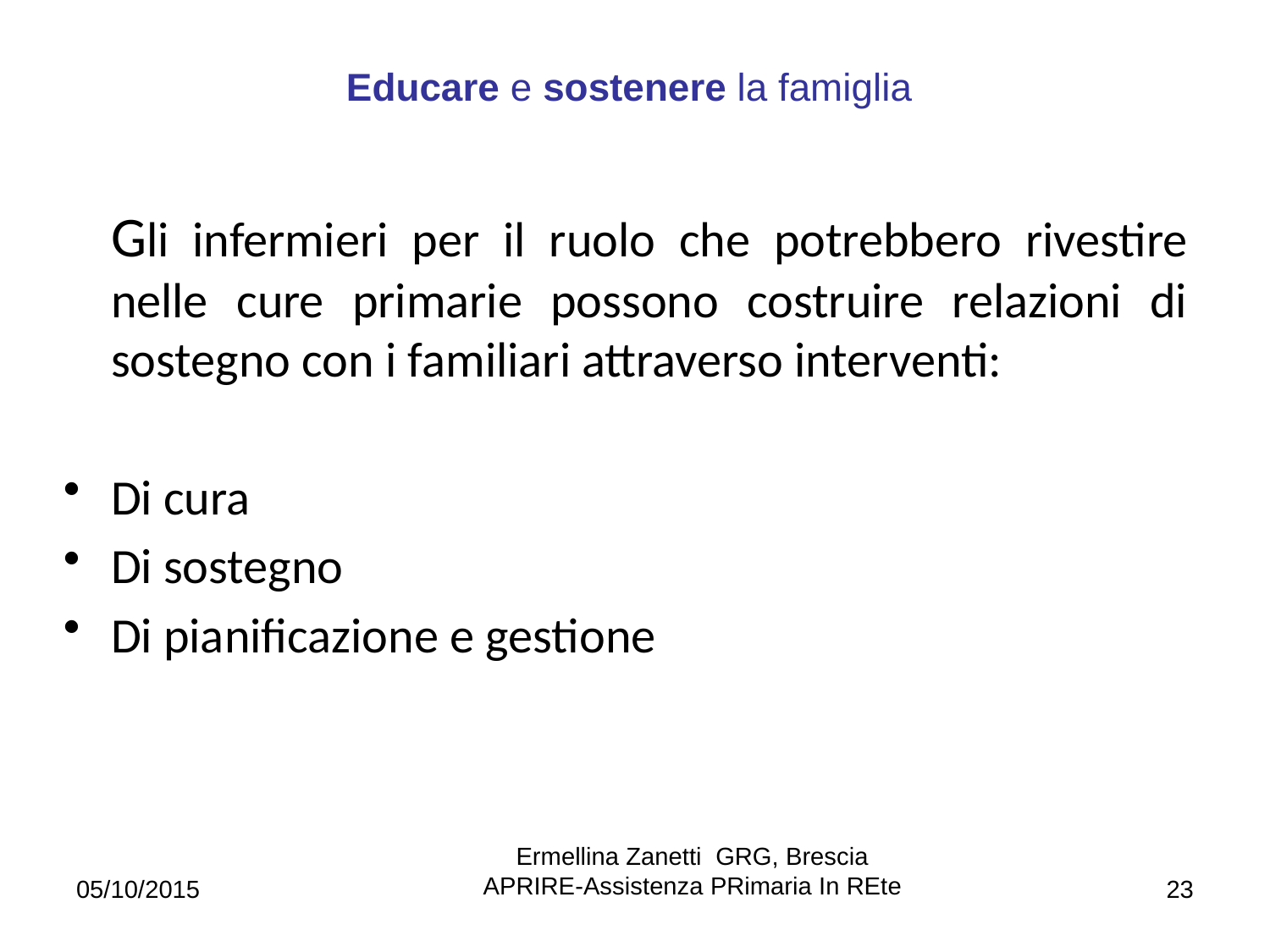

# Educare e sostenere la famiglia

	Gli infermieri per il ruolo che potrebbero rivestire nelle cure primarie possono costruire relazioni di sostegno con i familiari attraverso interventi:

Di cura
Di sostegno
Di pianificazione e gestione
Ermellina Zanetti  GRG, Brescia
APRIRE-Assistenza PRimaria In REte
05/10/2015
23